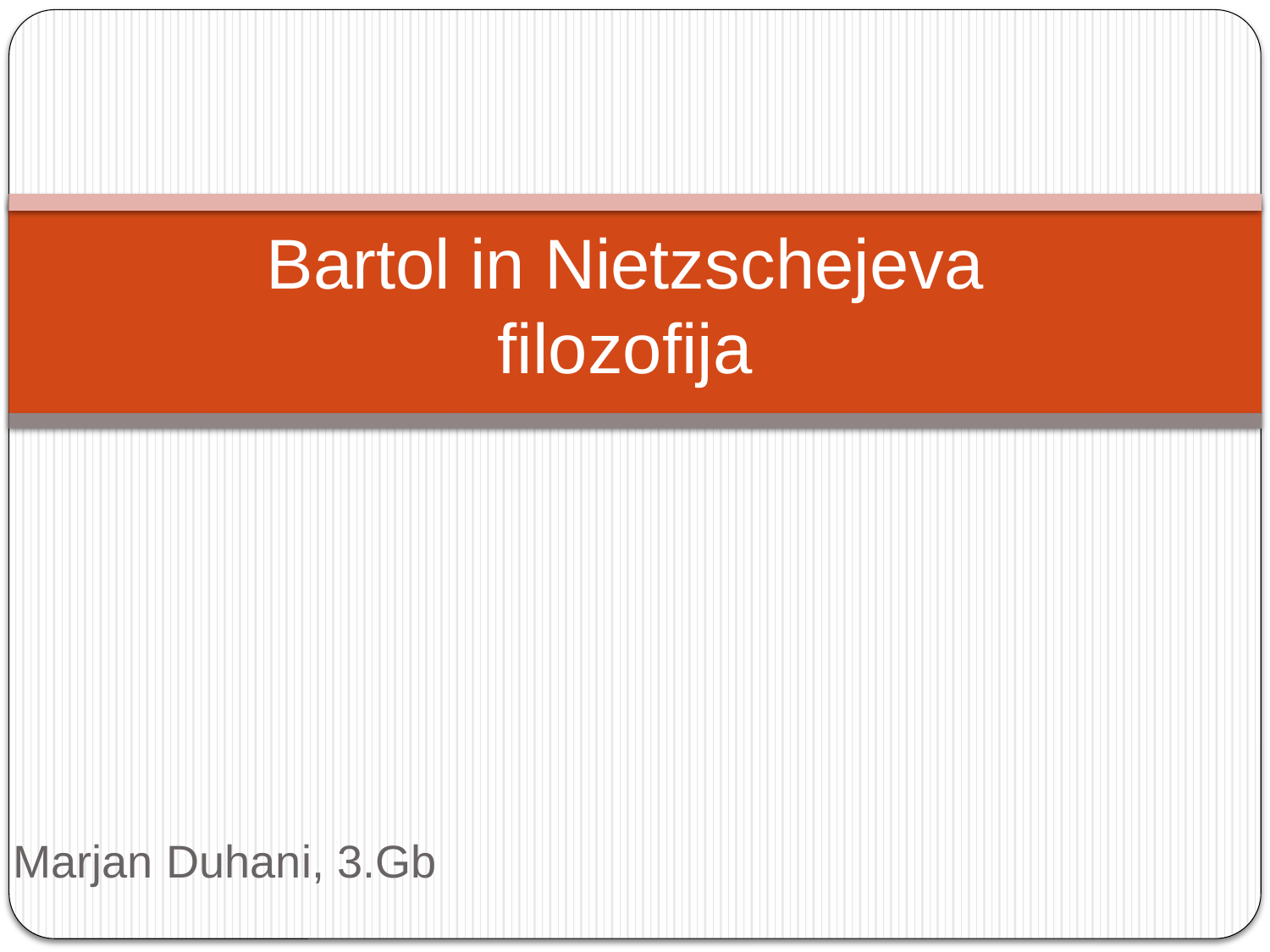

# Bartol in Nietzschejeva filozofija
Marjan Duhani, 3.Gb